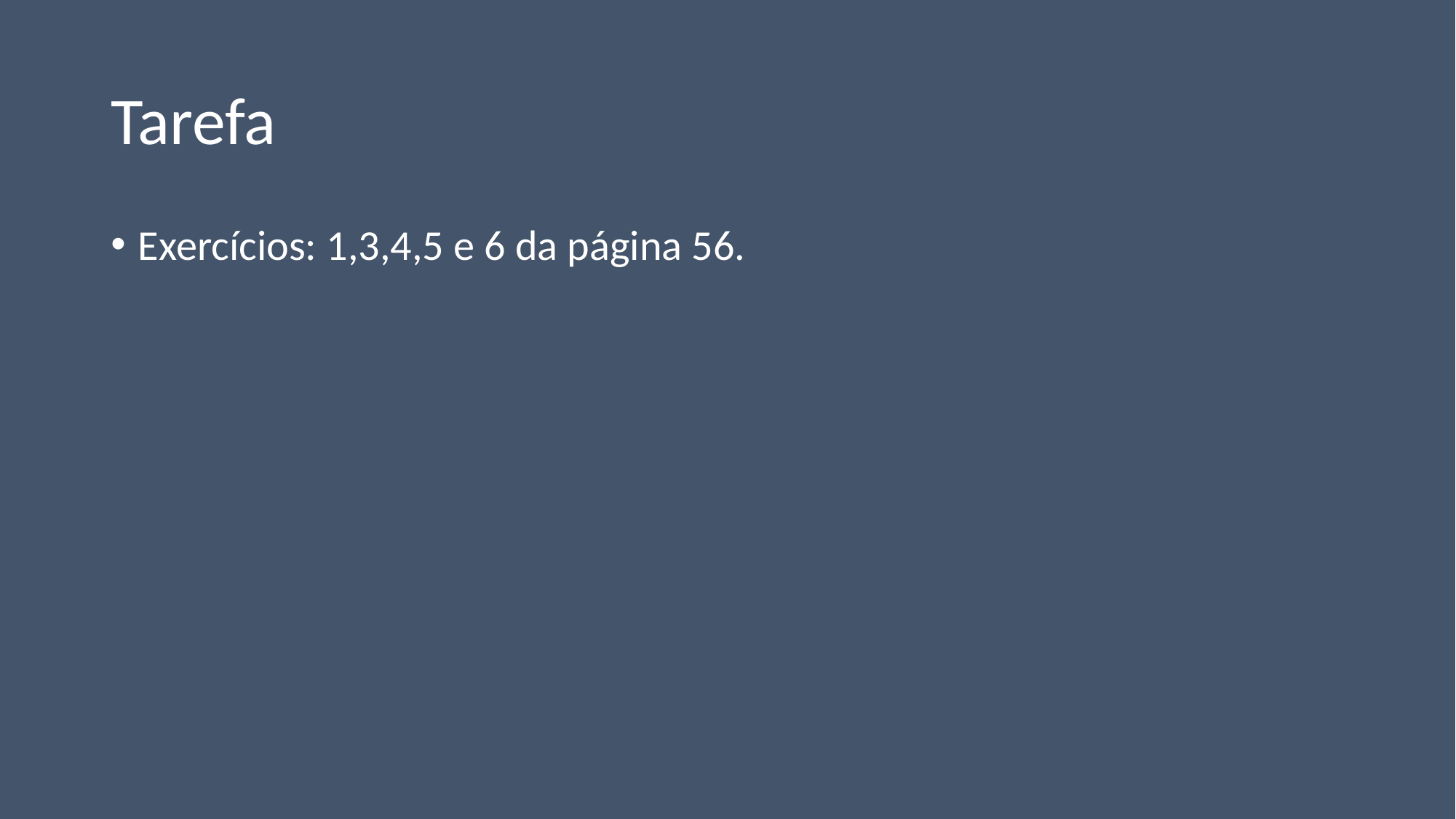

# Tarefa
Exercícios: 1,3,4,5 e 6 da página 56.